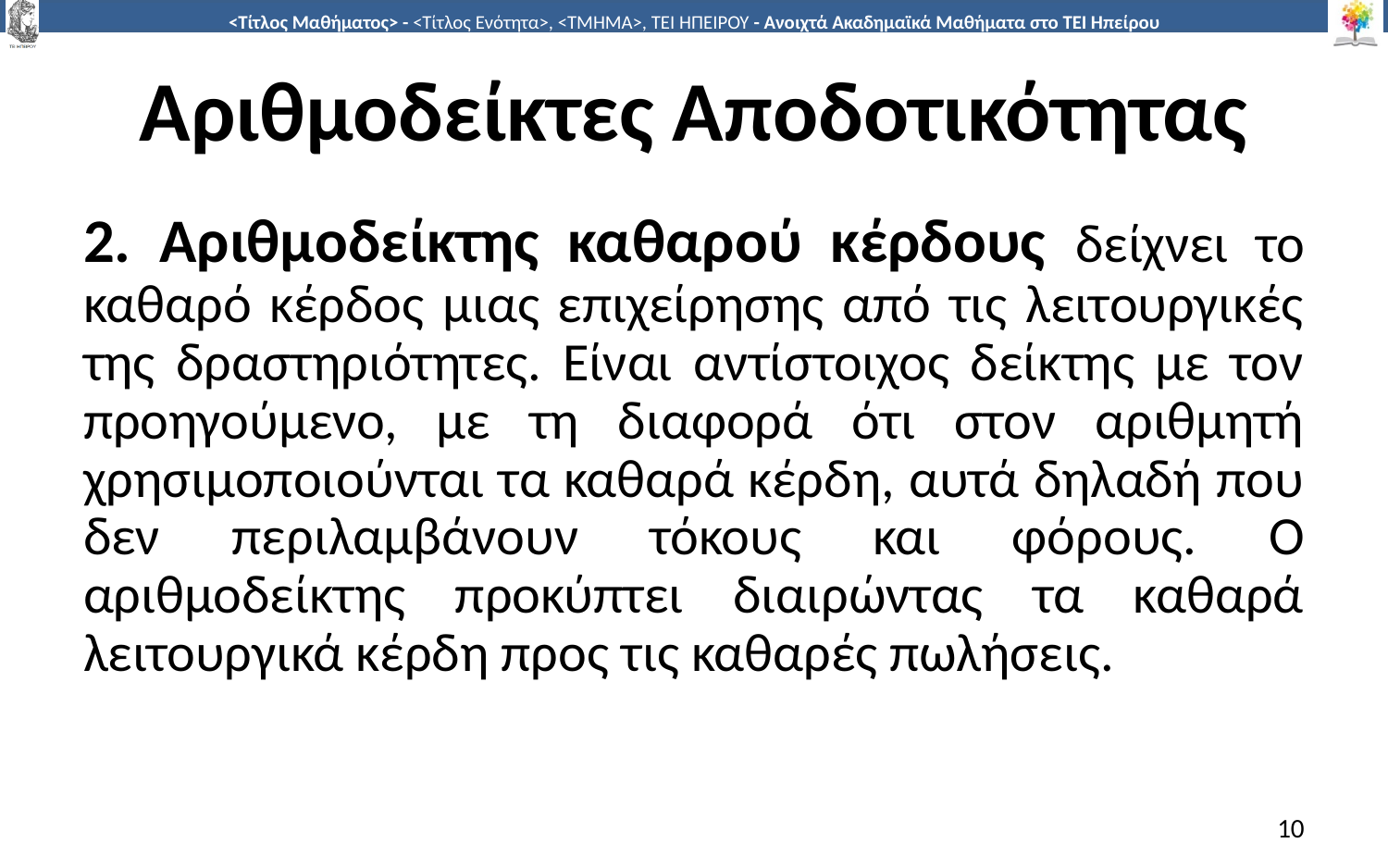

# Αριθμοδείκτες Αποδοτικότητας
2. Αριθμοδείκτης καθαρού κέρδους δείχνει το καθαρό κέρδος μιας επιχείρησης από τις λειτουργικές της δραστηριότητες. Είναι αντίστοιχος δείκτης με τον προηγούμενο, με τη διαφορά ότι στον αριθμητή χρησιμοποιούνται τα καθαρά κέρδη, αυτά δηλαδή που δεν περιλαμβάνουν τόκους και φόρους. Ο αριθμοδείκτης προκύπτει διαιρώντας τα καθαρά λειτουργικά κέρδη προς τις καθαρές πωλήσεις.

10